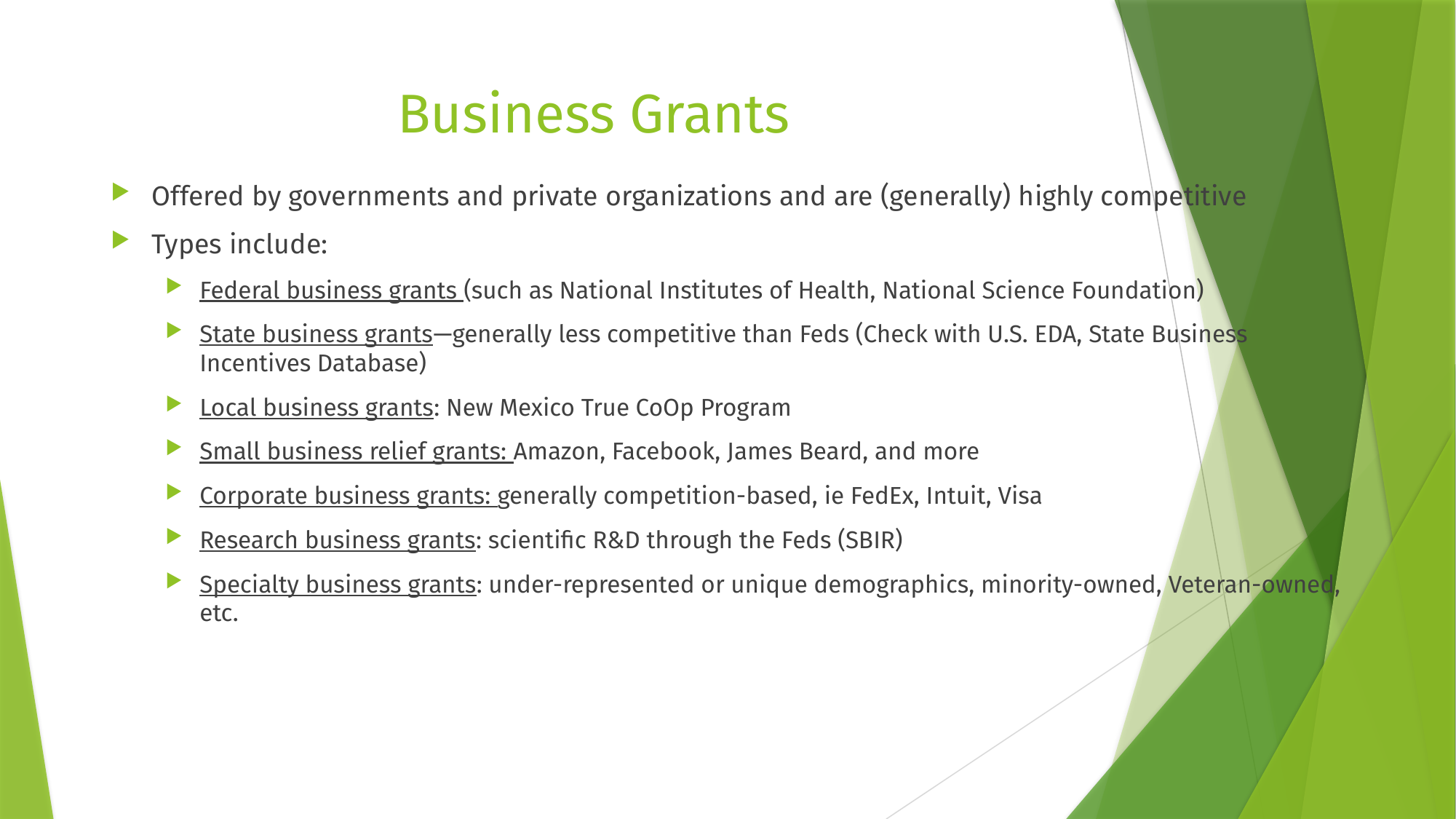

# Business Grants
Offered by governments and private organizations and are (generally) highly competitive
Types include:
Federal business grants (such as National Institutes of Health, National Science Foundation)
State business grants—generally less competitive than Feds (Check with U.S. EDA, State Business Incentives Database)
Local business grants: New Mexico True CoOp Program
Small business relief grants: Amazon, Facebook, James Beard, and more
Corporate business grants: generally competition-based, ie FedEx, Intuit, Visa
Research business grants: scientific R&D through the Feds (SBIR)
Specialty business grants: under-represented or unique demographics, minority-owned, Veteran-owned, etc.